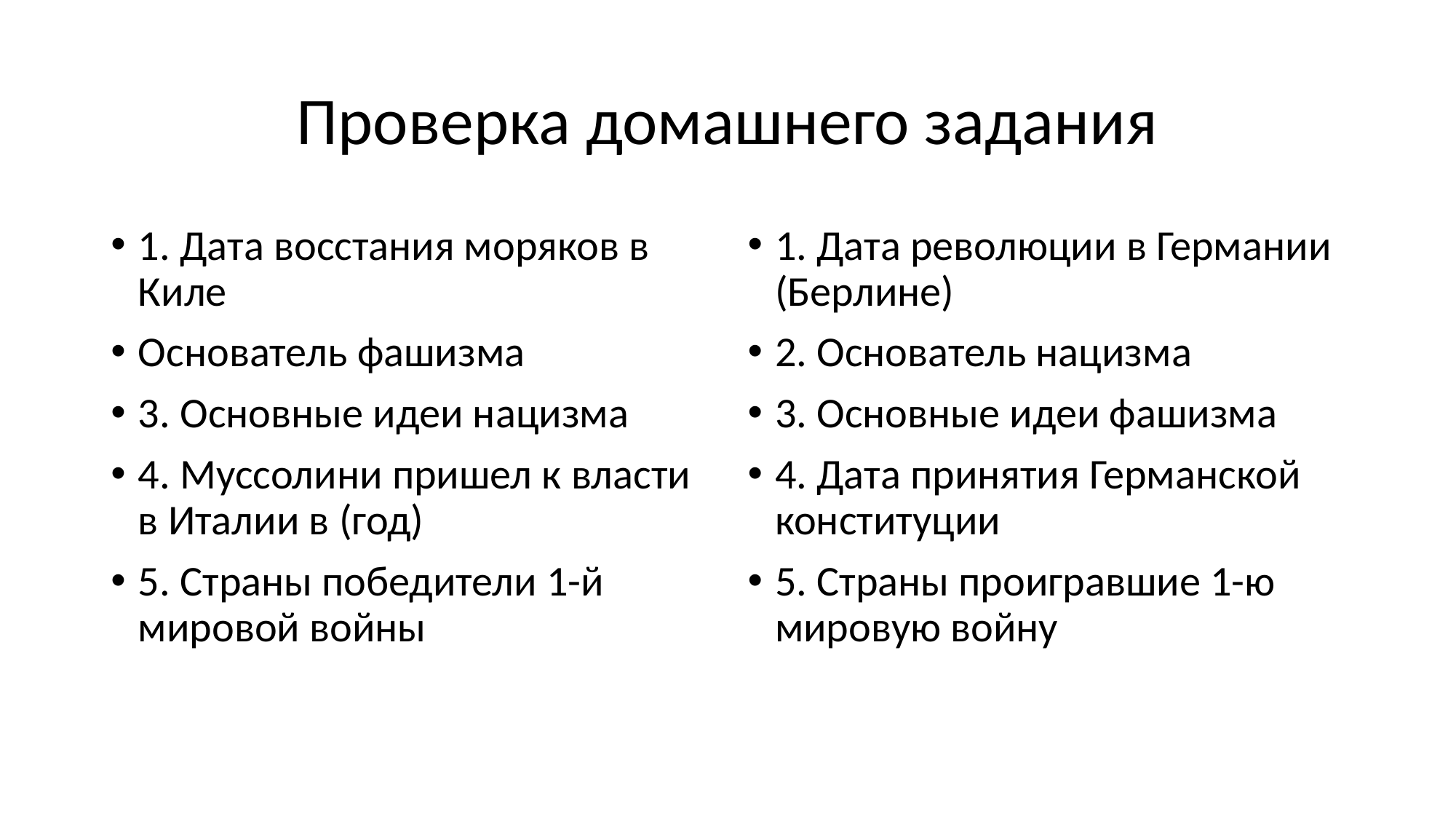

# Проверка домашнего задания
1. Дата восстания моряков в Киле
Основатель фашизма
3. Основные идеи нацизма
4. Муссолини пришел к власти в Италии в (год)
5. Страны победители 1-й мировой войны
1. Дата революции в Германии (Берлине)
2. Основатель нацизма
3. Основные идеи фашизма
4. Дата принятия Германской конституции
5. Страны проигравшие 1-ю мировую войну